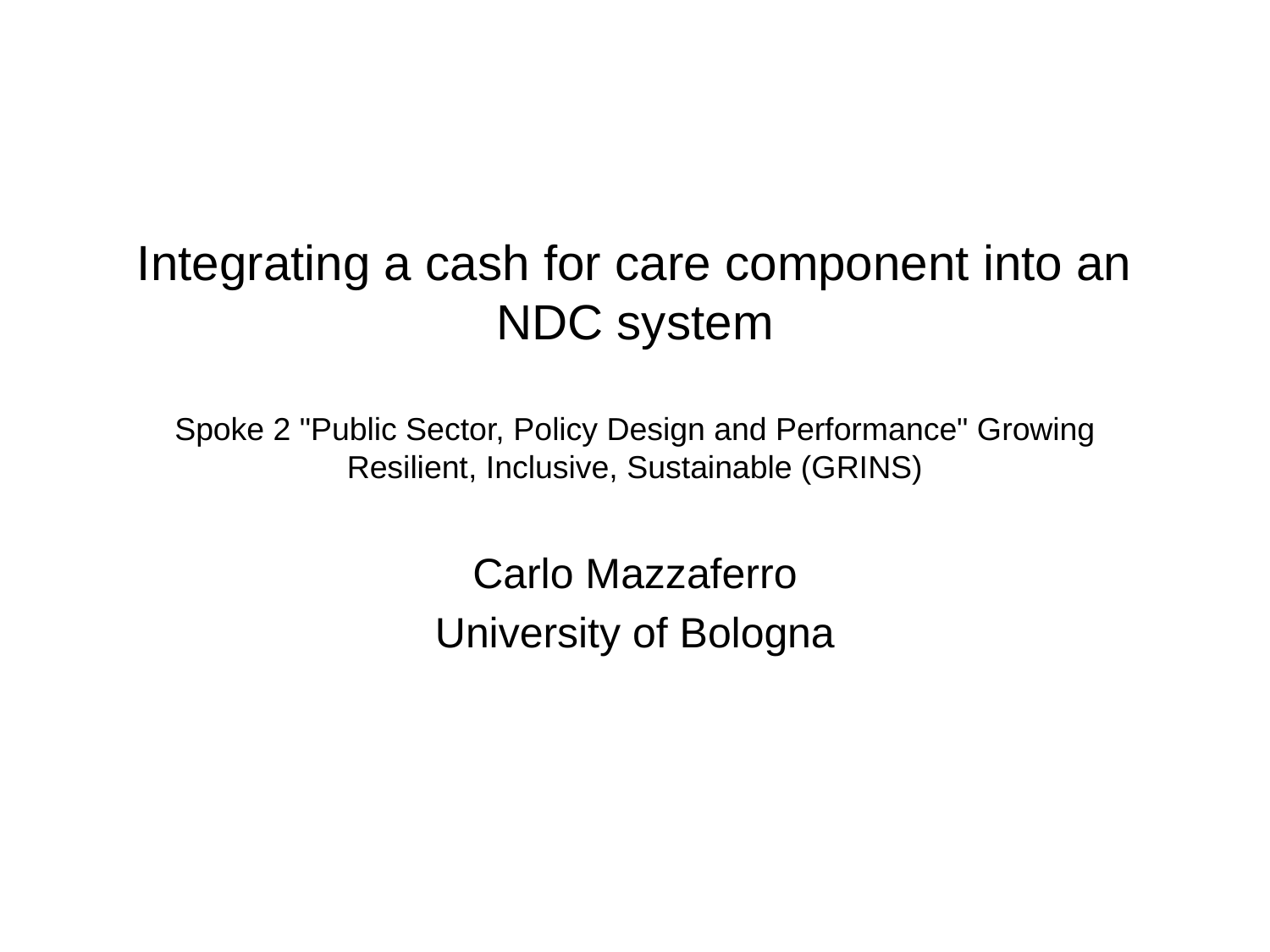

# Integrating a cash for care component into an NDC system Spoke 2 "Public Sector, Policy Design and Performance" Growing Resilient, Inclusive, Sustainable (GRINS)
Carlo Mazzaferro
University of Bologna